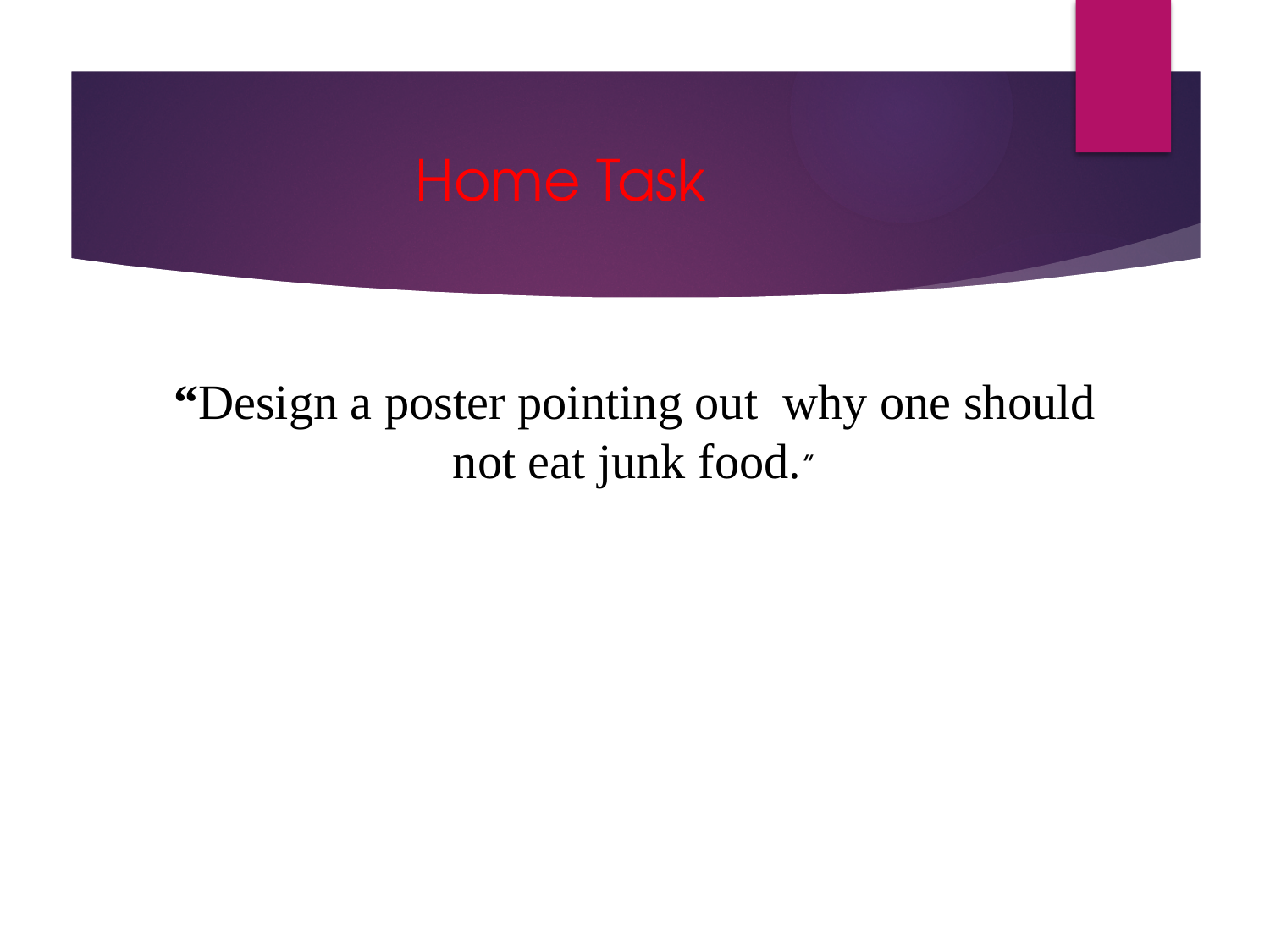

# Home Task
“Design a poster pointing out  why one should not eat junk food.”